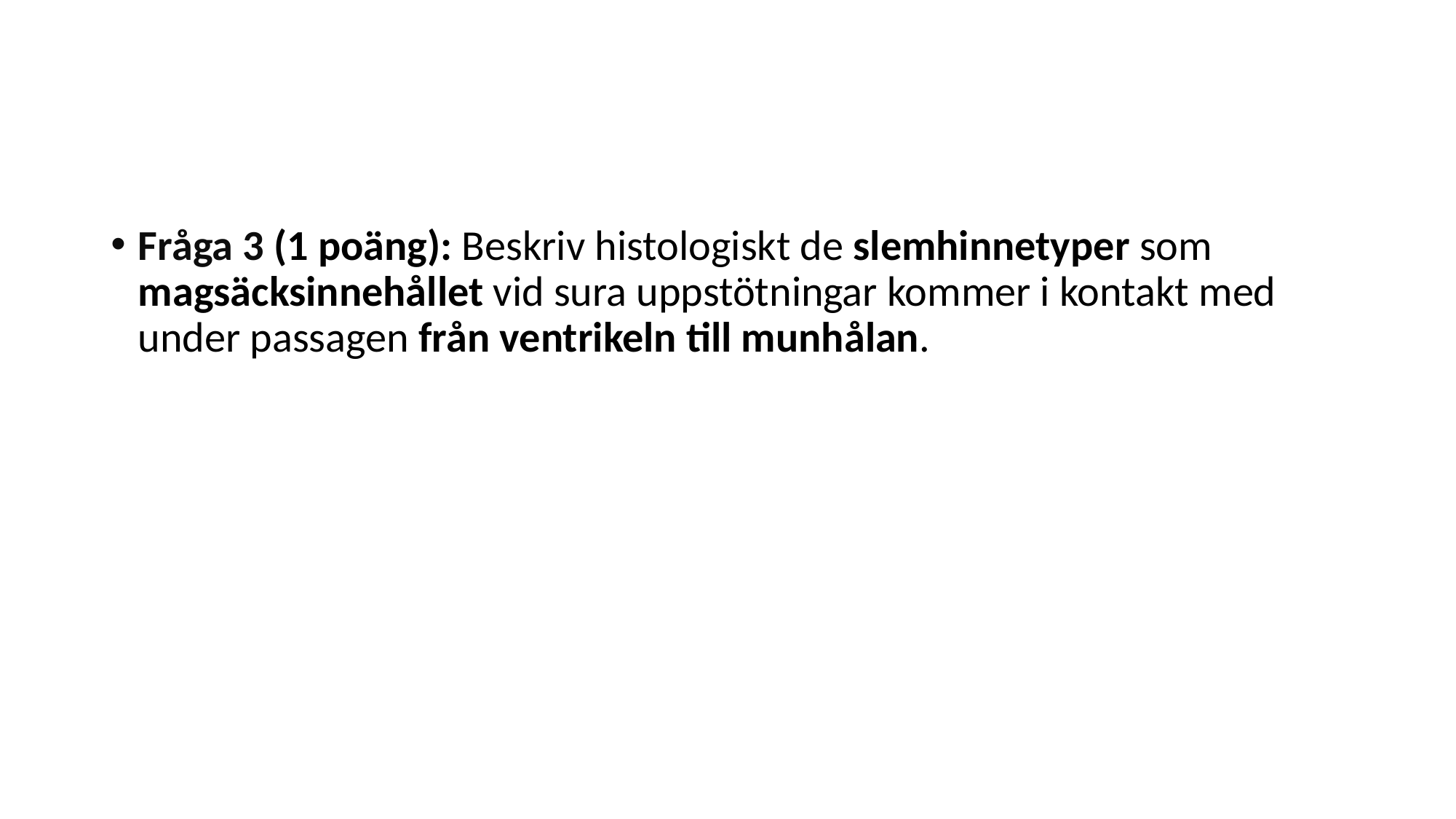

#
Fråga 3 (1 poäng): Beskriv histologiskt de slemhinnetyper som magsäcksinnehållet vid sura uppstötningar kommer i kontakt med under passagen från ventrikeln till munhålan.